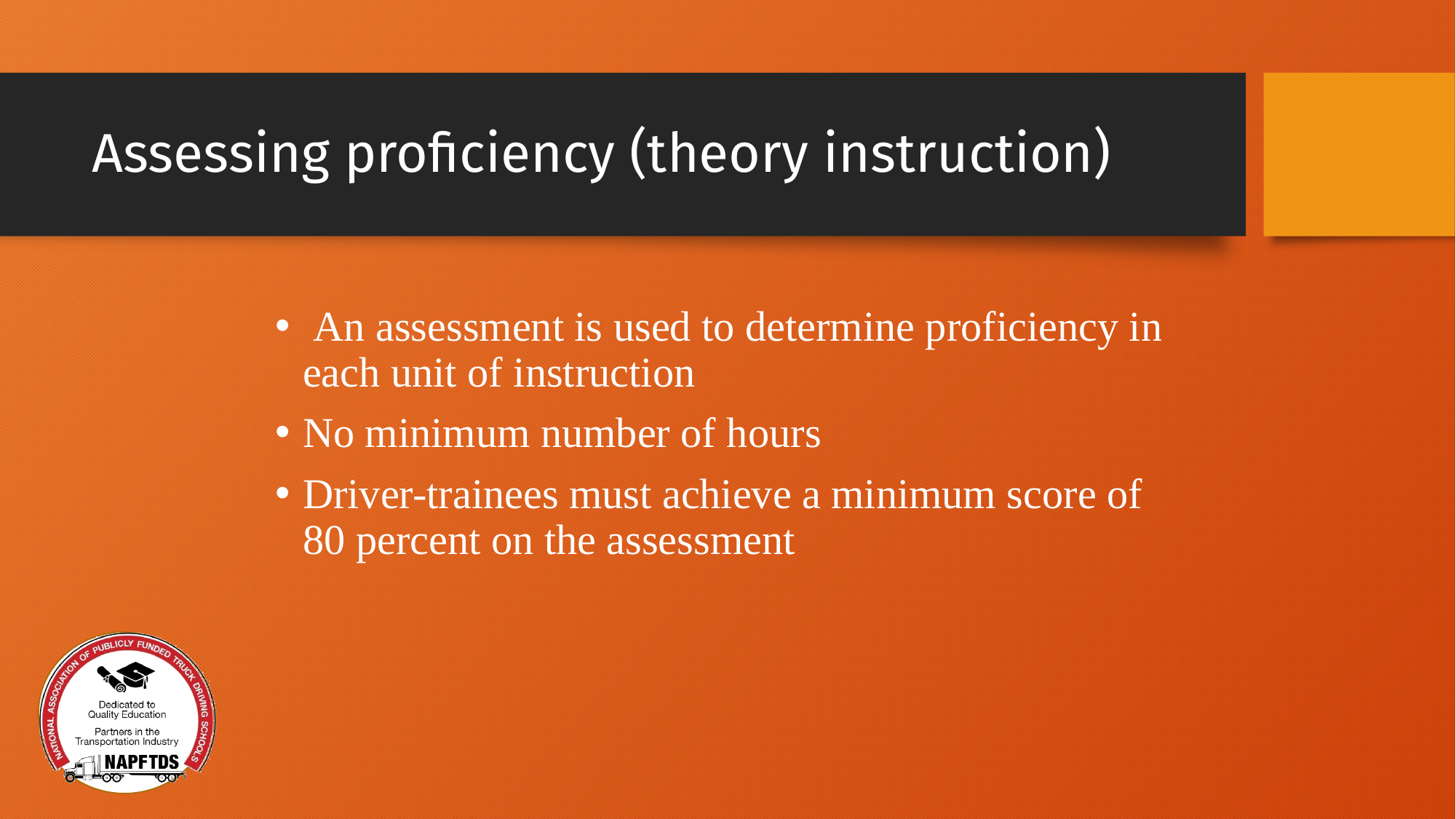

# Assessing proficiency (theory instruction)
 An assessment is used to determine proficiency in each unit of instruction
No minimum number of hours
Driver-trainees must achieve a minimum score of 80 percent on the assessment